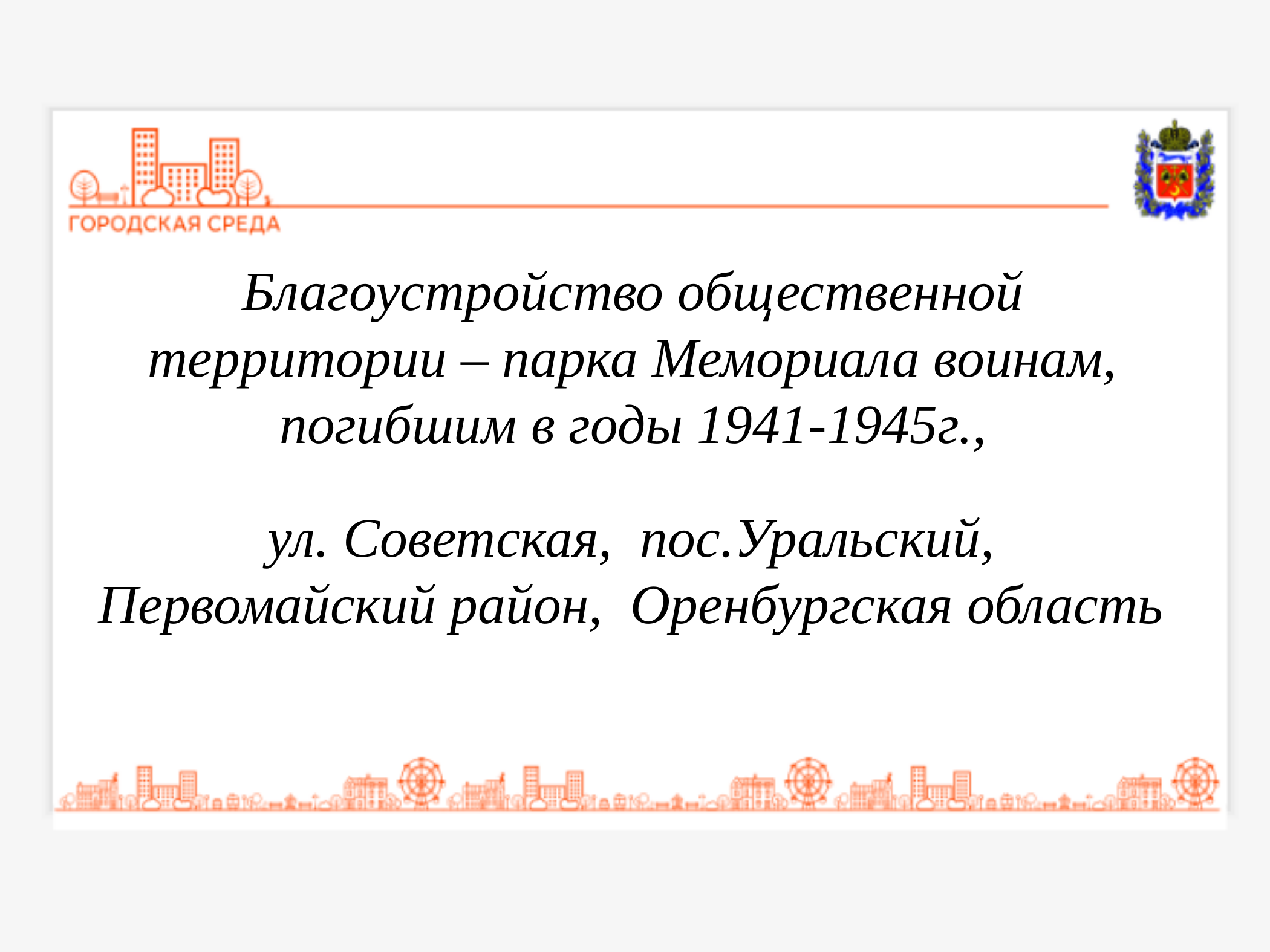

# Благоустройство общественной территории – парка Мемориала воинам, погибшим в годы 1941-1945г.,
ул. Советская,  пос.Уральский,
Первомайский район,  Оренбургская область